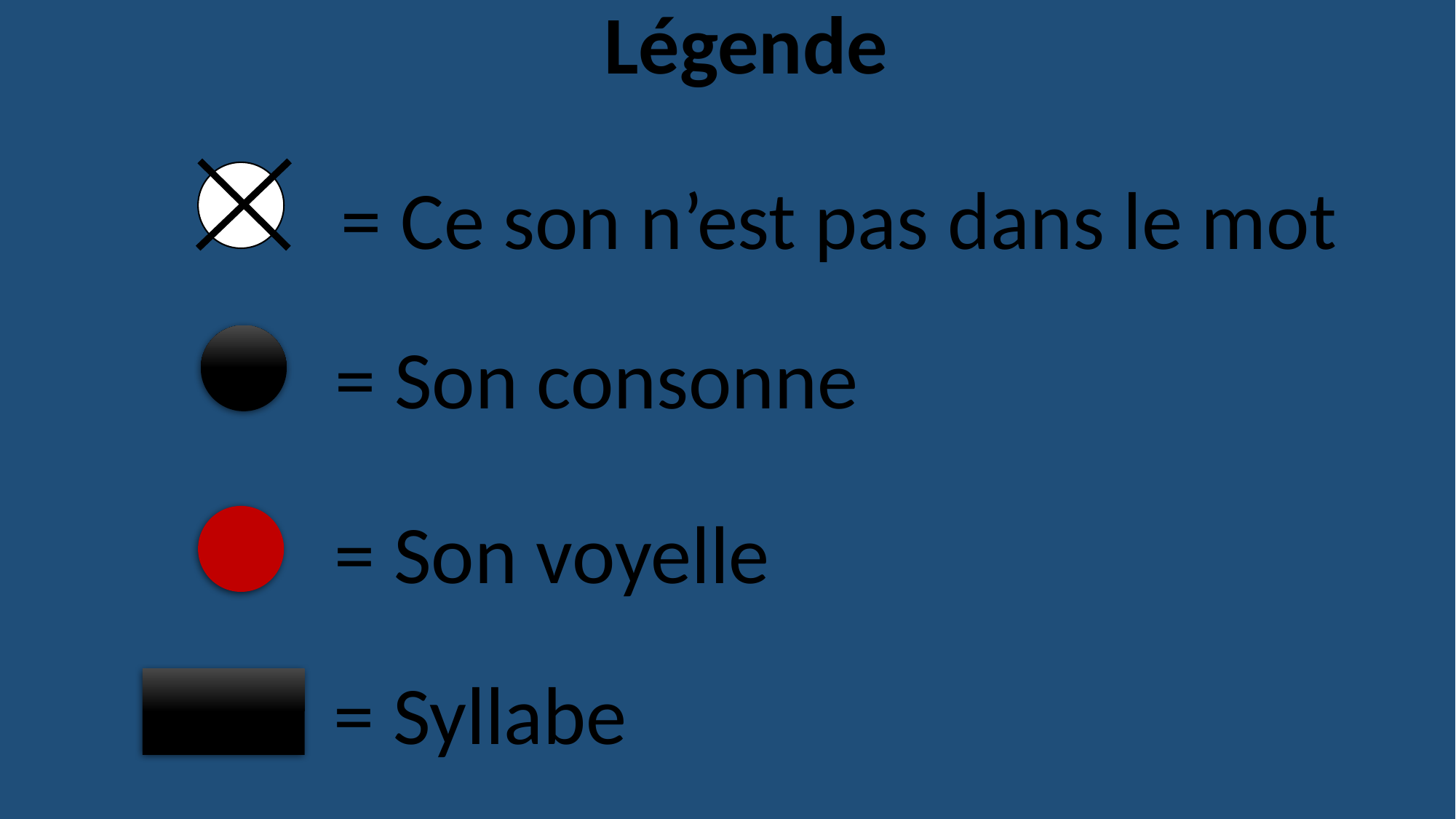

Légende

= Ce son n’est pas dans le mot
= Son consonne

= Son voyelle

= Syllabe